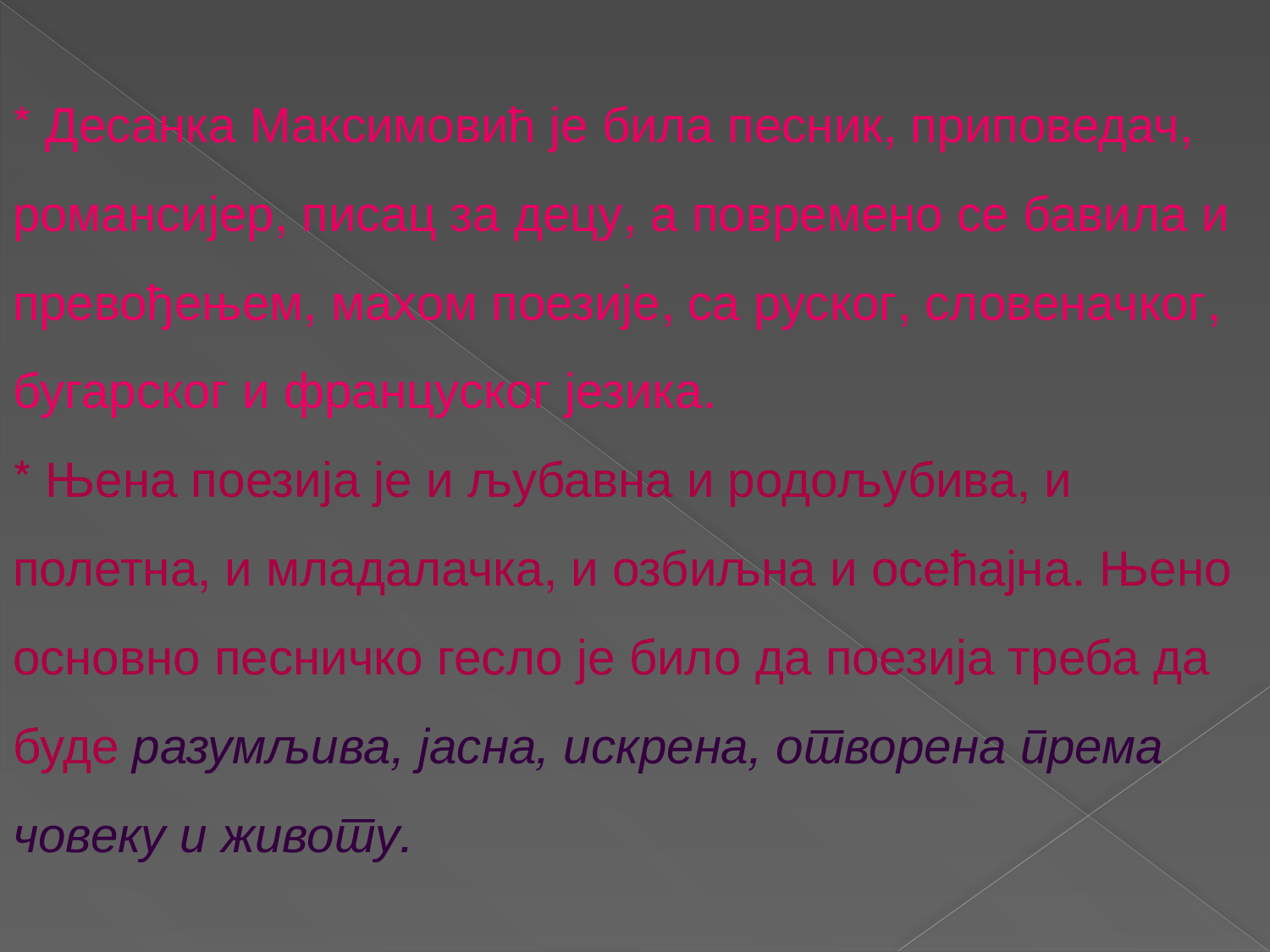

* Десанка Максимовић је била песник, приповедач, романсијер, писац за децу, а повремено се бавила и превођењем, махом поезије, са руског, словеначког, бугарског и француског језика.
* Њена поезија је и љубавна и родољубива, и полетна, и младалачка, и озбиљна и осећајна. Њено основно песничко гесло је било да поезија треба да буде разумљива, јасна, искрена, отворена према човеку и животу.